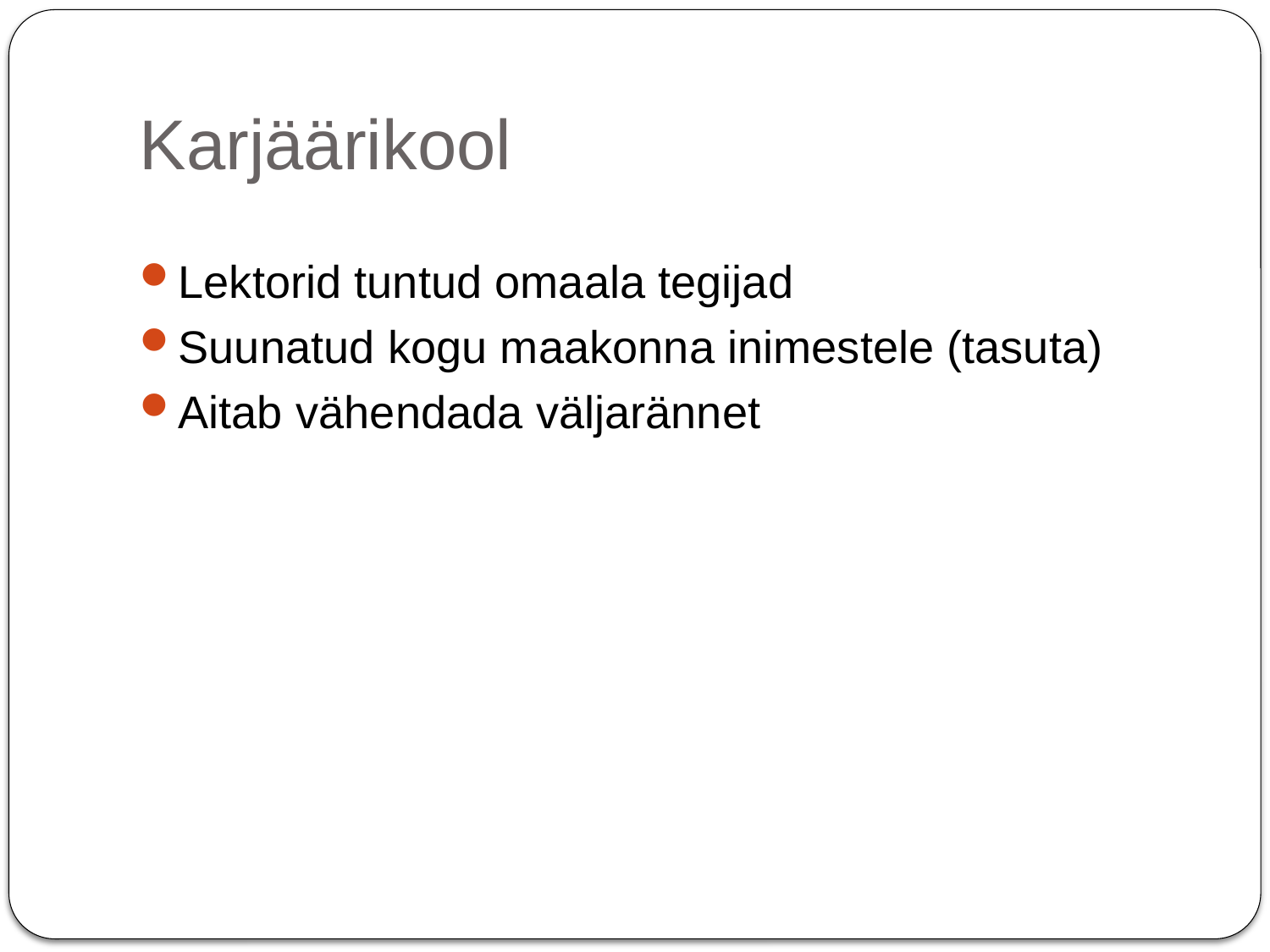

# Karjäärikool
Lektorid tuntud omaala tegijad
Suunatud kogu maakonna inimestele (tasuta)
Aitab vähendada väljarännet